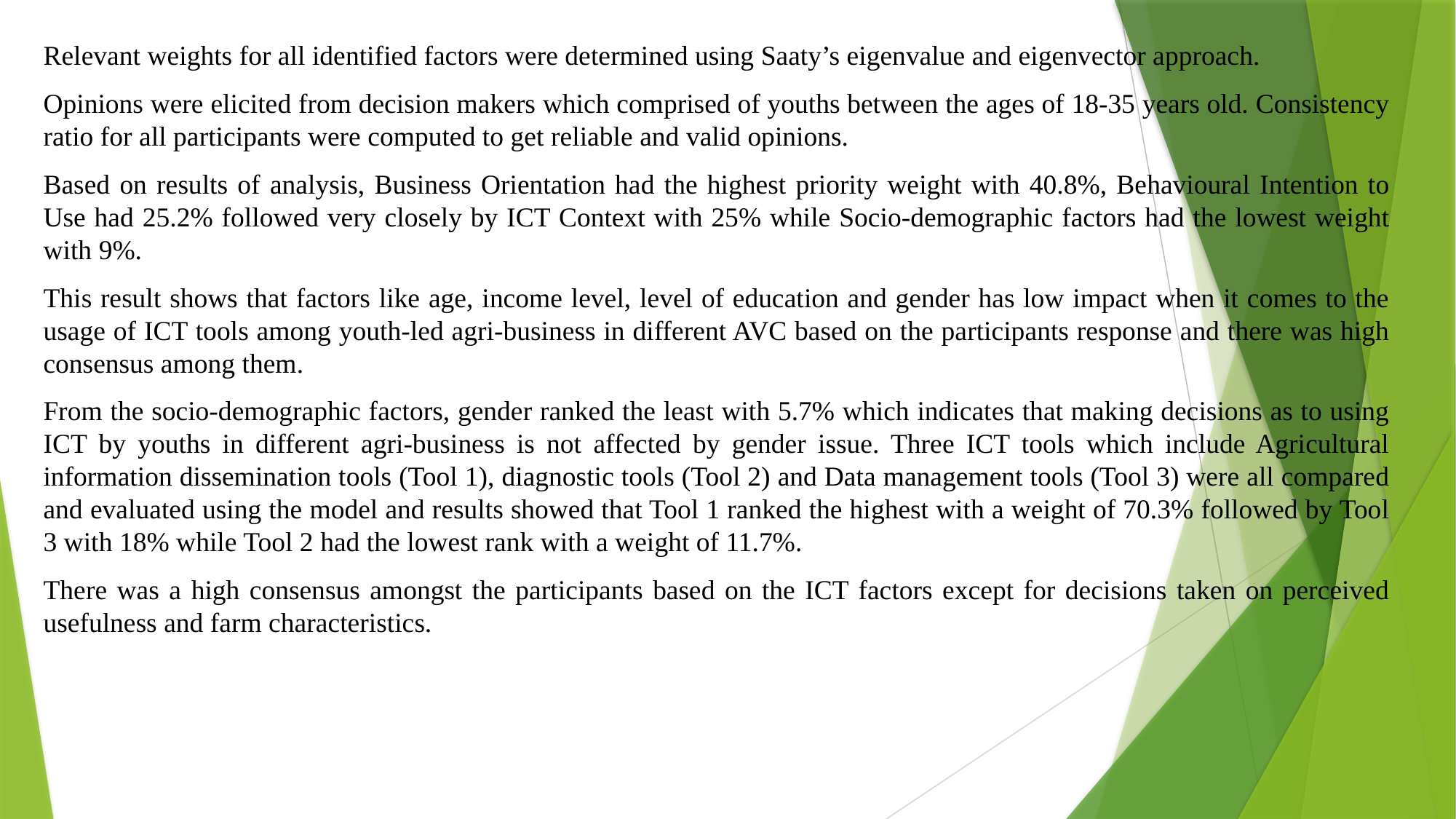

Relevant weights for all identified factors were determined using Saaty’s eigenvalue and eigenvector approach.
Opinions were elicited from decision makers which comprised of youths between the ages of 18-35 years old. Consistency ratio for all participants were computed to get reliable and valid opinions.
Based on results of analysis, Business Orientation had the highest priority weight with 40.8%, Behavioural Intention to Use had 25.2% followed very closely by ICT Context with 25% while Socio-demographic factors had the lowest weight with 9%.
This result shows that factors like age, income level, level of education and gender has low impact when it comes to the usage of ICT tools among youth-led agri-business in different AVC based on the participants response and there was high consensus among them.
From the socio-demographic factors, gender ranked the least with 5.7% which indicates that making decisions as to using ICT by youths in different agri-business is not affected by gender issue. Three ICT tools which include Agricultural information dissemination tools (Tool 1), diagnostic tools (Tool 2) and Data management tools (Tool 3) were all compared and evaluated using the model and results showed that Tool 1 ranked the highest with a weight of 70.3% followed by Tool 3 with 18% while Tool 2 had the lowest rank with a weight of 11.7%.
There was a high consensus amongst the participants based on the ICT factors except for decisions taken on perceived usefulness and farm characteristics.